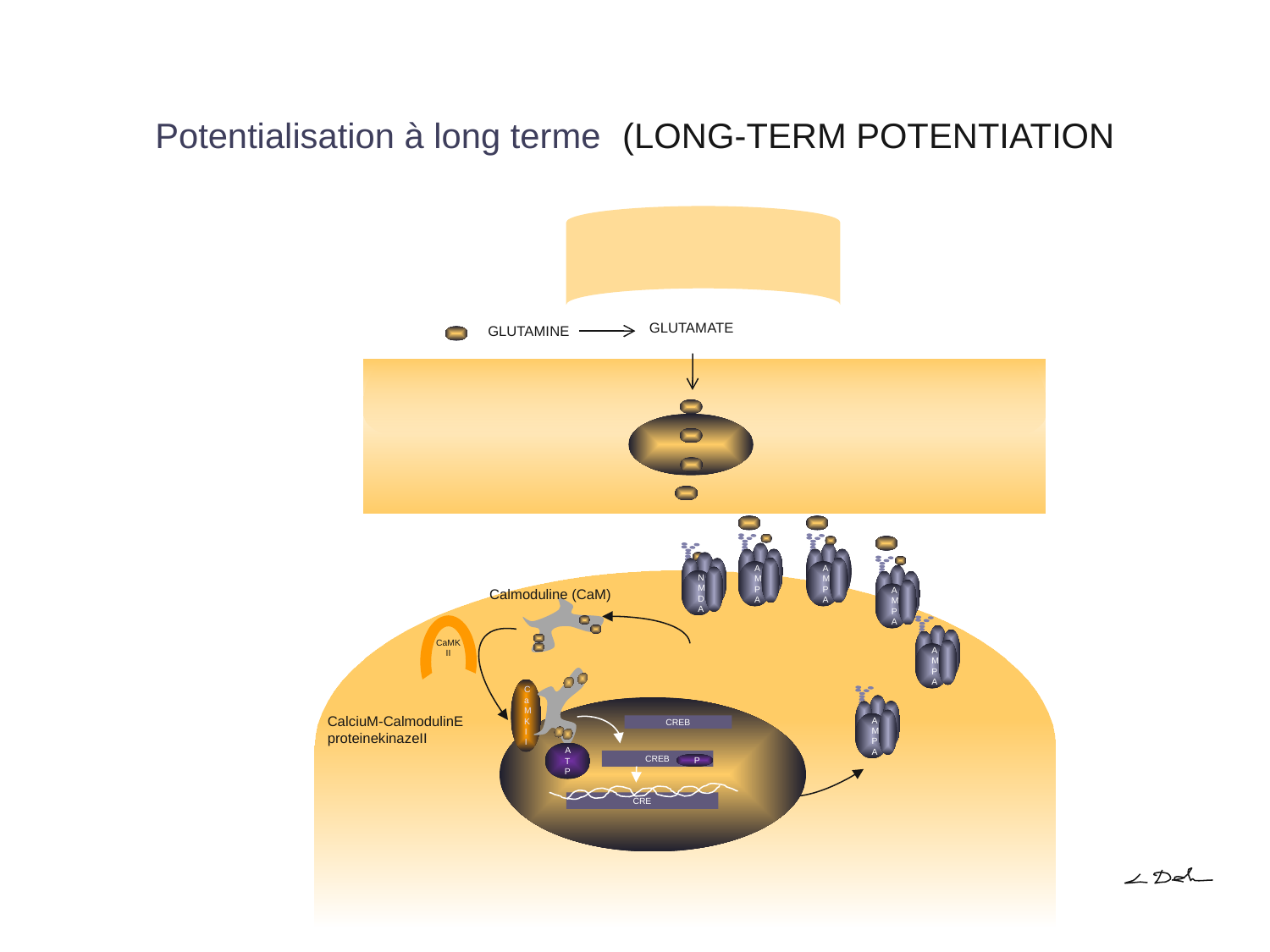

# Potentialisation à long terme (LONG-TERM POTENTIATION

GLUTAMATE
GLUTAMINE

AMPA

AMPA

NMDA

AMPA

Calmoduline (CaM)

CaMK II

AMPA

CaMKII

AMPA

CalciuM-CalmodulinE  proteinekinazeII
CREB

ATP
CREB
P

CRE